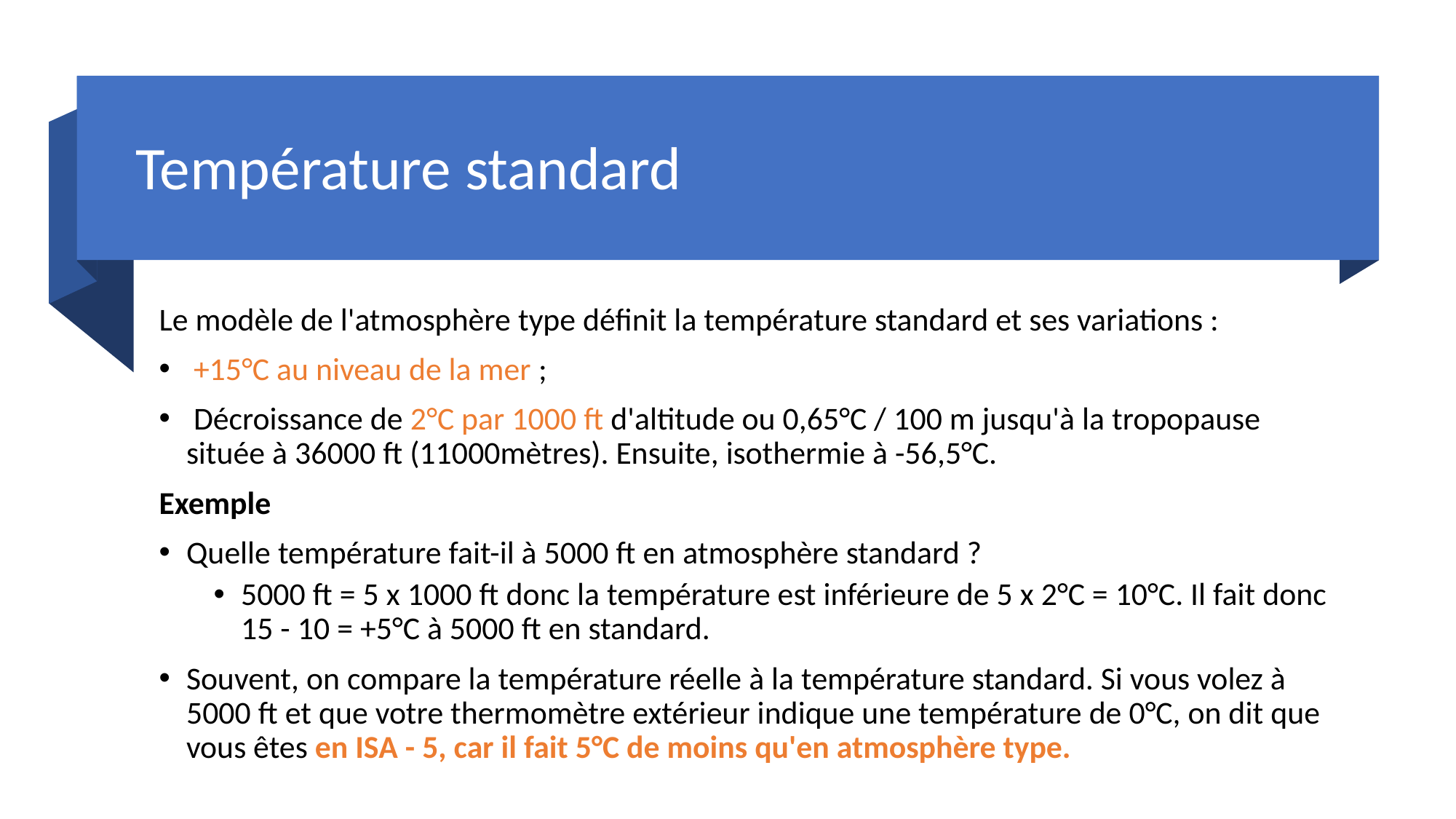

# Température standard
Le modèle de l'atmosphère type définit la température standard et ses variations :
 +15°C au niveau de la mer ;
 Décroissance de 2°C par 1000 ft d'altitude ou 0,65°C / 100 m jusqu'à la tropopause située à 36000 ft (11000mètres). Ensuite, isothermie à -56,5°C.
Exemple
Quelle température fait-il à 5000 ft en atmosphère standard ?
5000 ft = 5 x 1000 ft donc la température est inférieure de 5 x 2°C = 10°C. Il fait donc 15 - 10 = +5°C à 5000 ft en standard.
Souvent, on compare la température réelle à la température standard. Si vous volez à 5000 ft et que votre thermomètre extérieur indique une température de 0°C, on dit que vous êtes en ISA - 5, car il fait 5°C de moins qu'en atmosphère type.